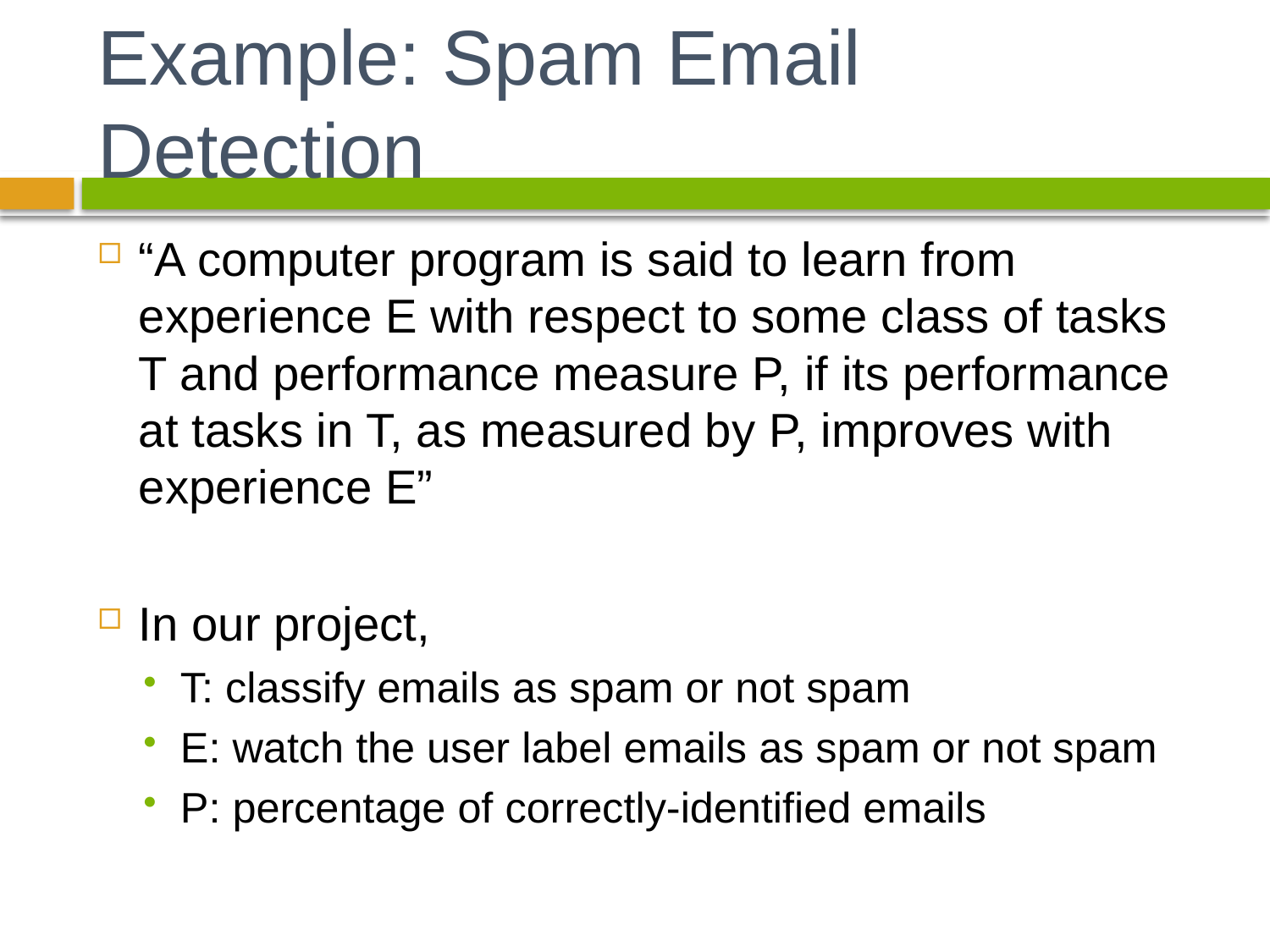

# Example: Spam Email Detection
“A computer program is said to learn from experience E with respect to some class of tasks T and performance measure P, if its performance at tasks in T, as measured by P, improves with experience E”

In our project,
T: classify emails as spam or not spam
E: watch the user label emails as spam or not spam
P: percentage of correctly-identified emails